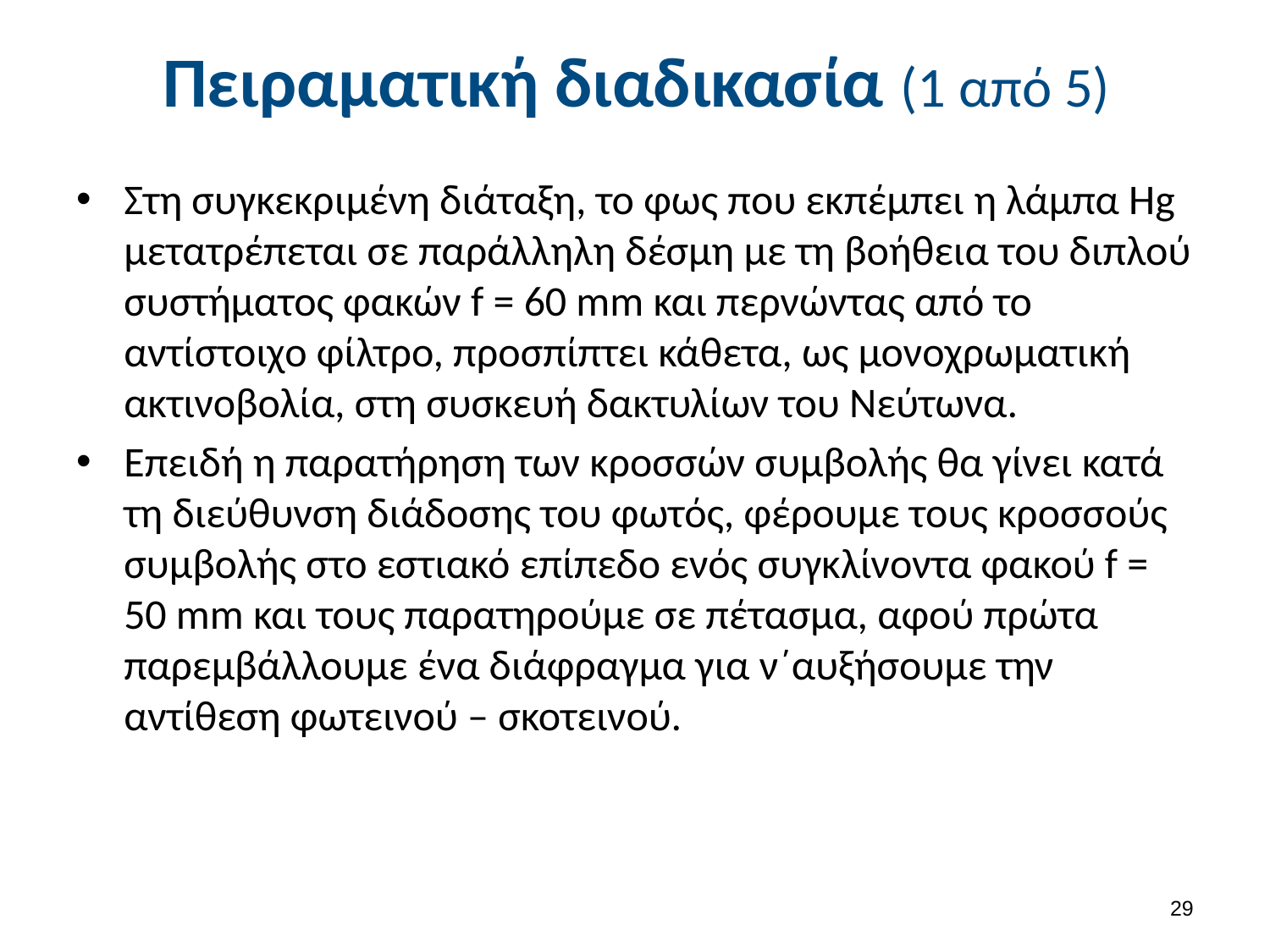

# Πειραματική διαδικασία (1 από 5)
Στη συγκεκριμένη διάταξη, το φως που εκπέμπει η λάμπα Hg μετατρέπεται σε παράλληλη δέσμη με τη βοήθεια του διπλού συστήματος φακών f = 60 mm και περνώντας από το αντίστοιχο φίλτρο, προσπίπτει κάθετα, ως μονοχρωματική ακτινοβολία, στη συσκευή δακτυλίων του Νεύτωνα.
Επειδή η παρατήρηση των κροσσών συμβολής θα γίνει κατά τη διεύθυνση διάδοσης του φωτός, φέρουμε τους κροσσούς συμβολής στο εστιακό επίπεδο ενός συγκλίνοντα φακού f = 50 mm και τους παρατηρούμε σε πέτασμα, αφού πρώτα παρεμβάλλουμε ένα διάφραγμα για ν΄αυξήσουμε την αντίθεση φωτεινού – σκοτεινού.
29